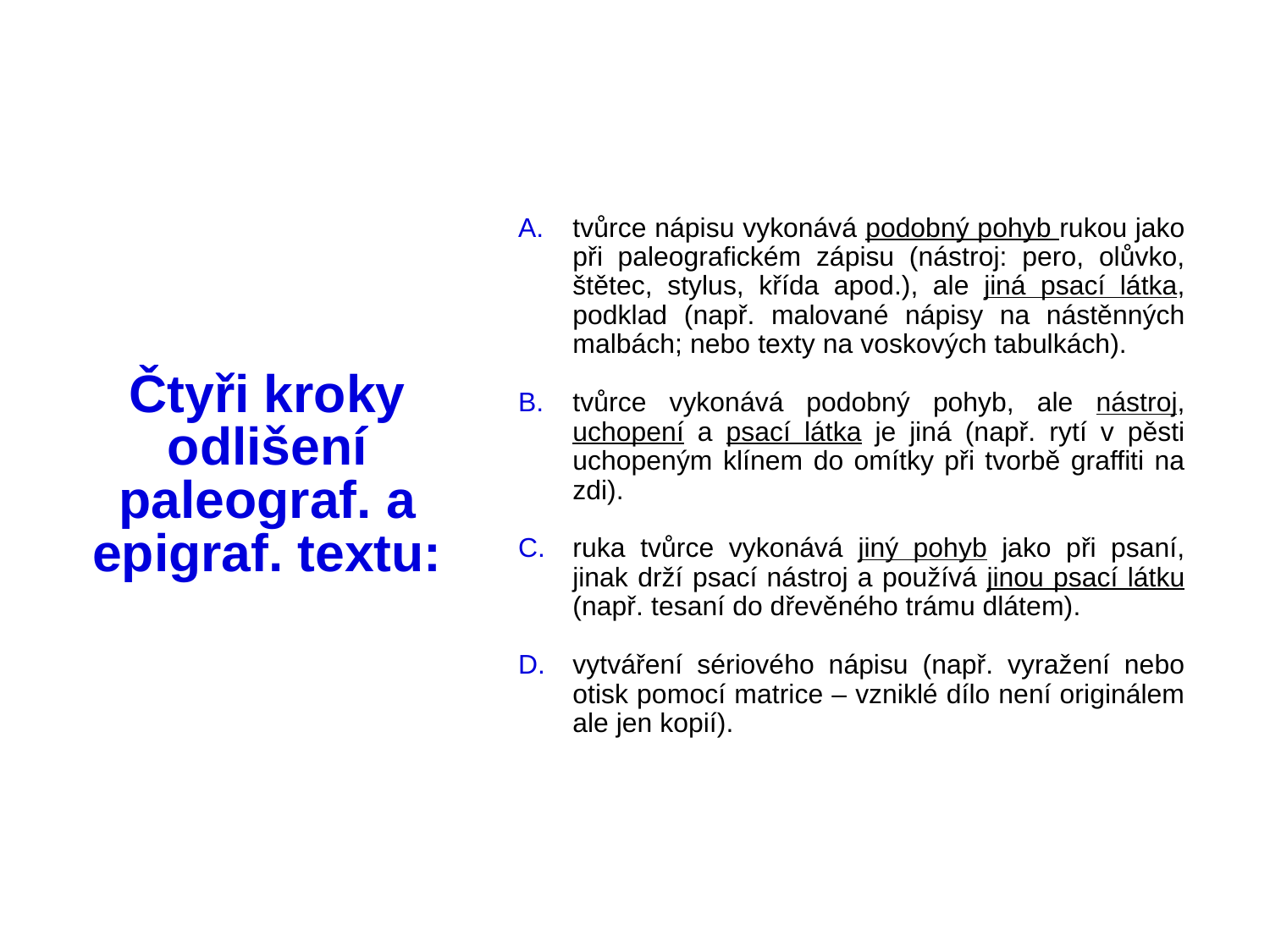

# Čtyři kroky odlišení paleograf. a epigraf. textu:
tvůrce nápisu vykonává podobný pohyb rukou jako při paleografickém zápisu (nástroj: pero, olůvko, štětec, stylus, křída apod.), ale jiná psací látka, podklad (např. malované nápisy na nástěnných malbách; nebo texty na voskových tabulkách).

tvůrce vykonává podobný pohyb, ale nástroj, uchopení a psací látka je jiná (např. rytí v pěsti uchopeným klínem do omítky při tvorbě graffiti na zdi).

ruka tvůrce vykonává jiný pohyb jako při psaní, jinak drží psací nástroj a používá jinou psací látku (např. tesaní do dřevěného trámu dlátem).

vytváření sériového nápisu (např. vyražení nebo otisk pomocí matrice – vzniklé dílo není originálem ale jen kopií).